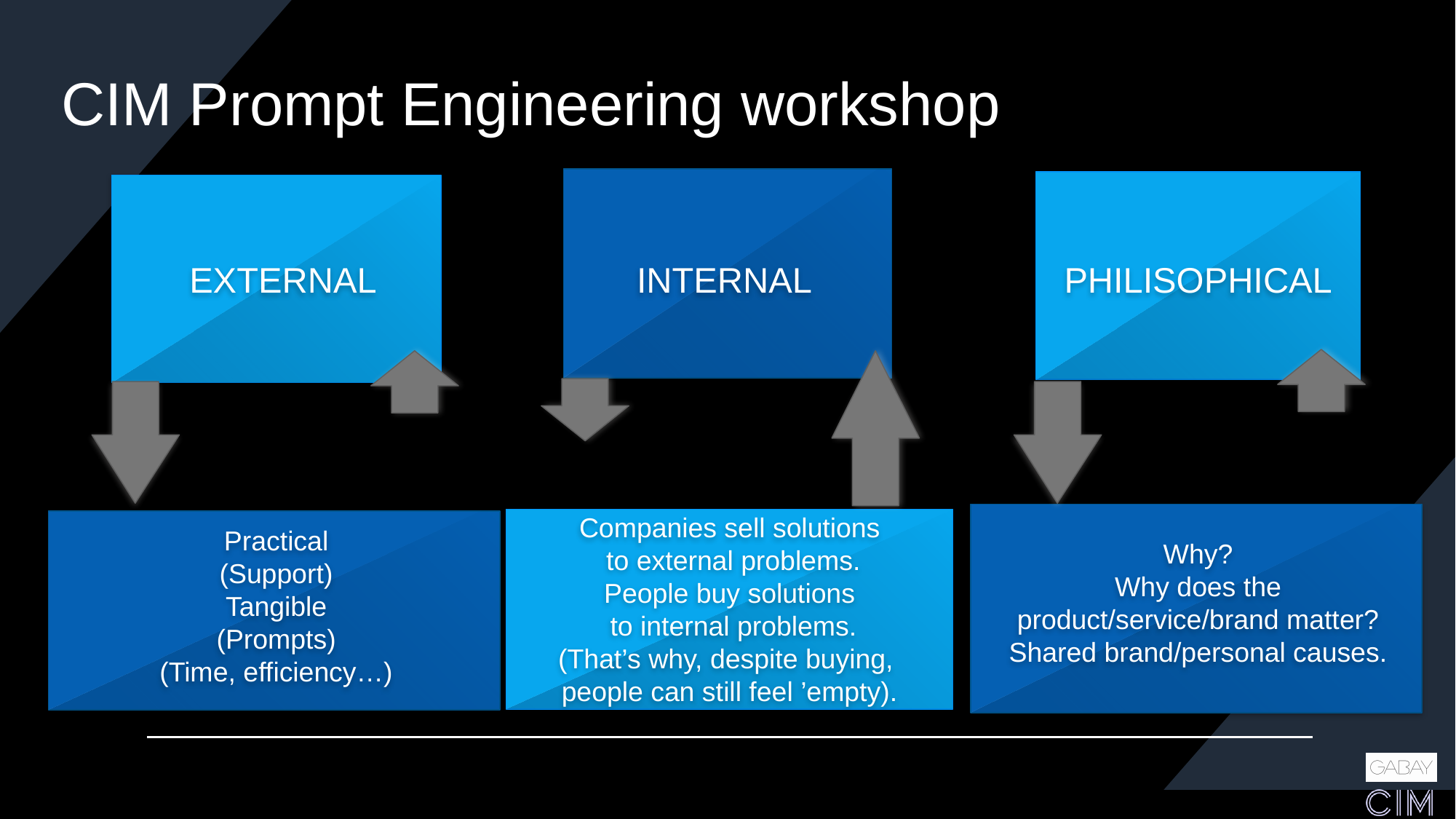

# CIM Prompt Engineering workshop

EXTERNAL
INTERNAL
PHILISOPHICAL

Companies sell solutions
 to external problems.
People buy solutions
 to internal problems.
(That’s why, despite buying,
people can still feel ’empty).

Practical
(Support)
Tangible
(Prompts)
(Time, efficiency…)
Why?
Why does the product/service/brand matter?
Shared brand/personal causes.
Text Here
Text Here